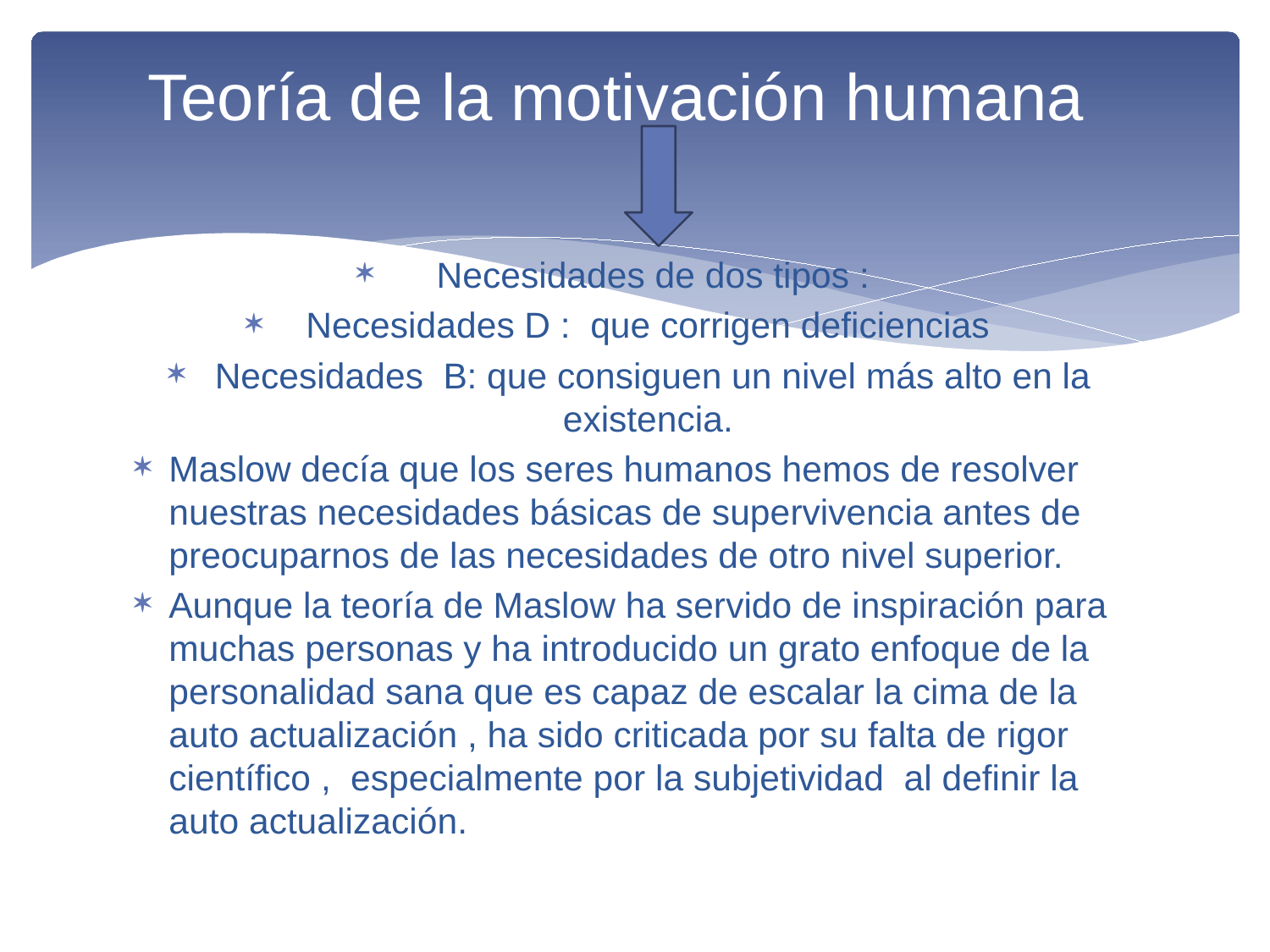

# Teoría de la motivación humana

Necesidades de dos tipos :
Necesidades D :  que corrigen deficiencias
Necesidades  B: que consiguen un nivel más alto en la existencia.
Maslow decía que los seres humanos hemos de resolver nuestras necesidades básicas de supervivencia antes de preocuparnos de las necesidades de otro nivel superior.
Aunque la teoría de Maslow ha servido de inspiración para muchas personas y ha introducido un grato enfoque de la personalidad sana que es capaz de escalar la cima de la auto actualización , ha sido criticada por su falta de rigor científico ,  especialmente por la subjetividad  al definir la auto actualización.